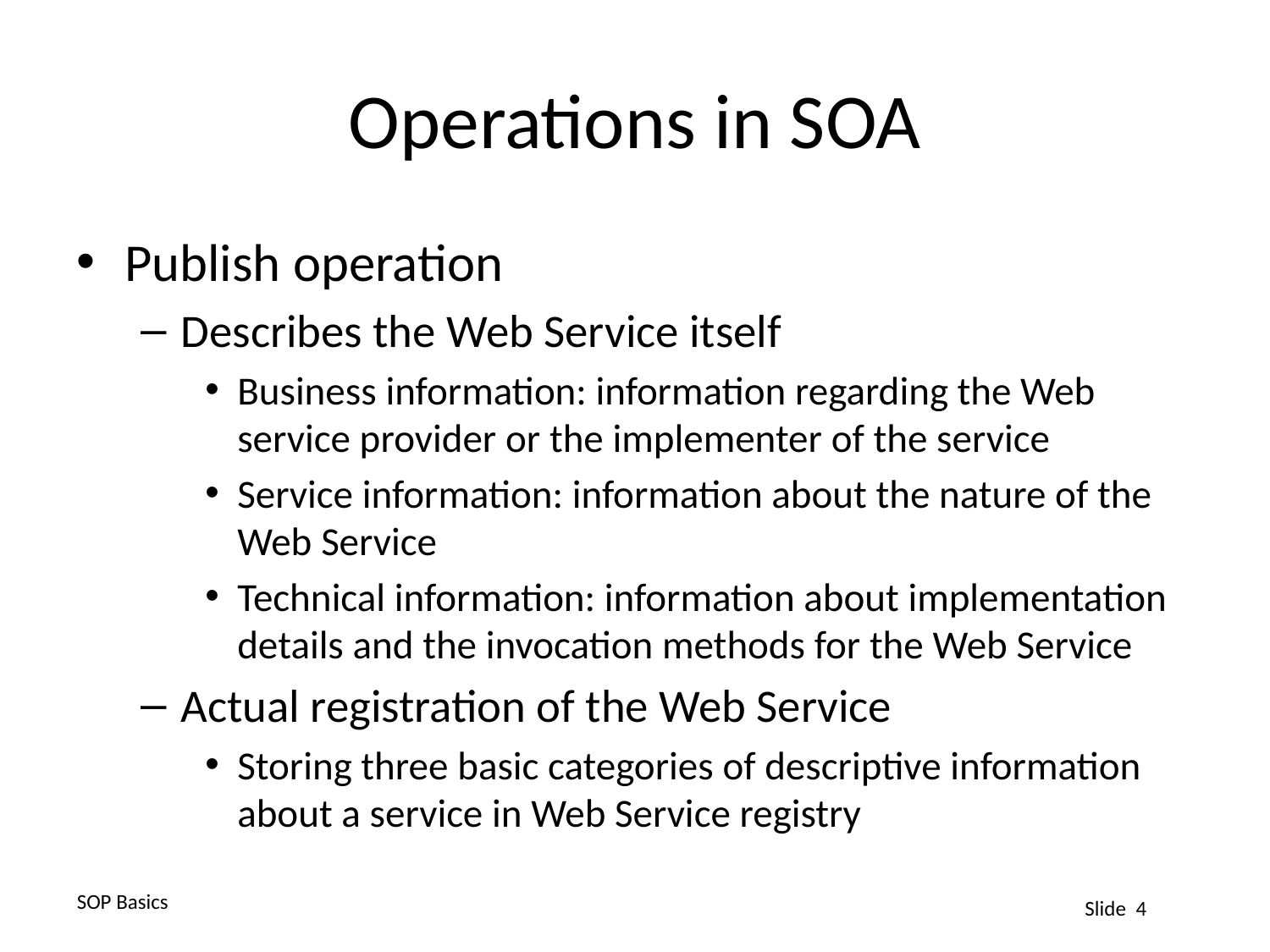

# Operations in SOA
Publish operation
Describes the Web Service itself
Business information: information regarding the Web service provider or the implementer of the service
Service information: information about the nature of the Web Service
Technical information: information about implementation details and the invocation methods for the Web Service
Actual registration of the Web Service
Storing three basic categories of descriptive information about a service in Web Service registry